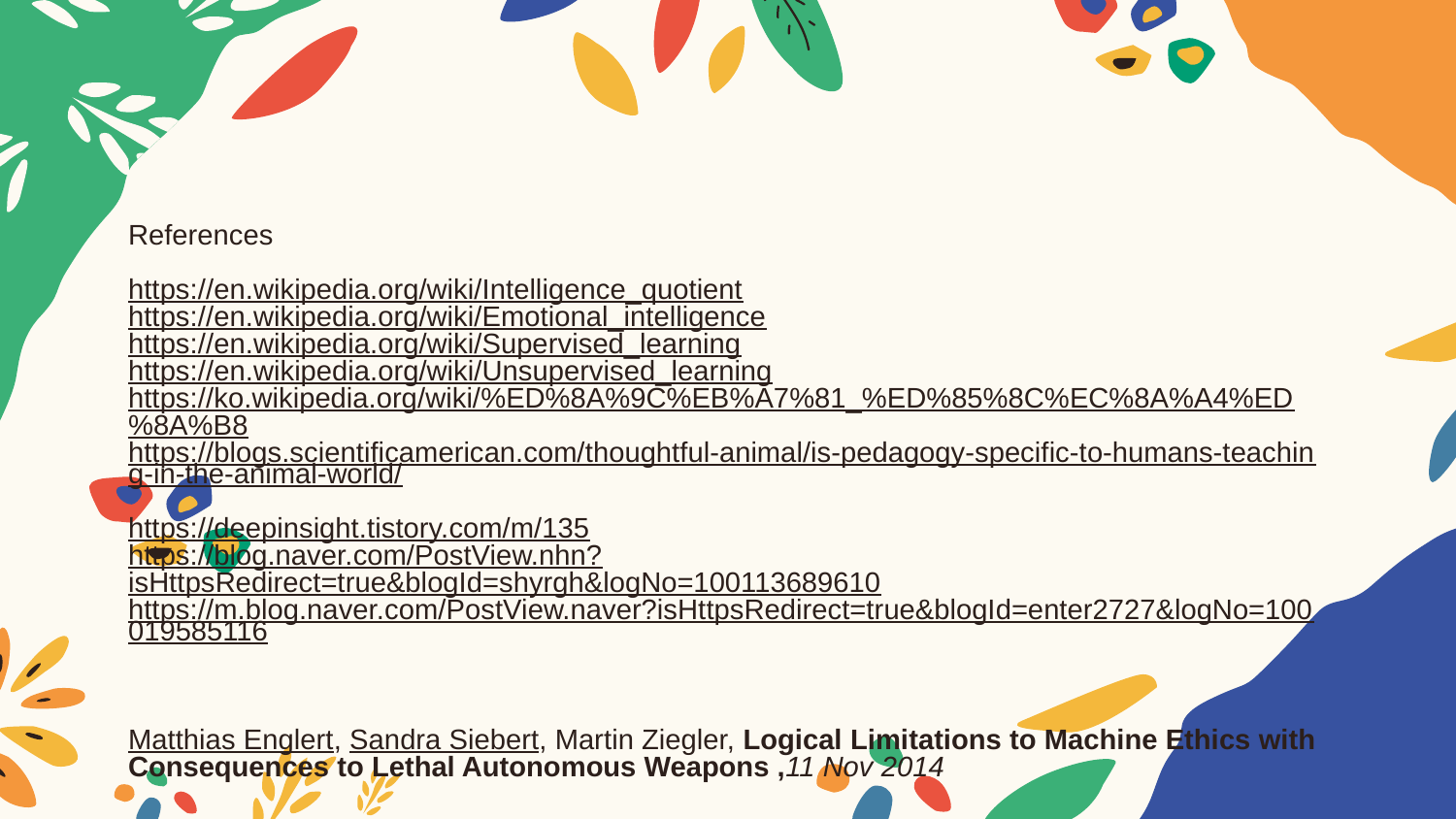

# References https://en.wikipedia.org/wiki/Intelligence_quotient https://en.wikipedia.org/wiki/Emotional_intelligence https://en.wikipedia.org/wiki/Supervised_learning https://en.wikipedia.org/wiki/Unsupervised_learning https://ko.wikipedia.org/wiki/%ED%8A%9C%EB%A7%81_%ED%85%8C%EC%8A%A4%ED%8A%B8 https://blogs.scientificamerican.com/thoughtful-animal/is-pedagogy-specific-to-humans-teaching-in-the-animal-world/ https://deepinsight.tistory.com/m/135 https://blog.naver.com/PostView.nhn?isHttpsRedirect=true&blogId=shyrgh&logNo=100113689610 https://m.blog.naver.com/PostView.naver?isHttpsRedirect=true&blogId=enter2727&logNo=100019585116 Matthias Englert, Sandra Siebert, Martin Ziegler, Logical Limitations to Machine Ethics with Consequences to Lethal Autonomous Weapons ,11 Nov 2014